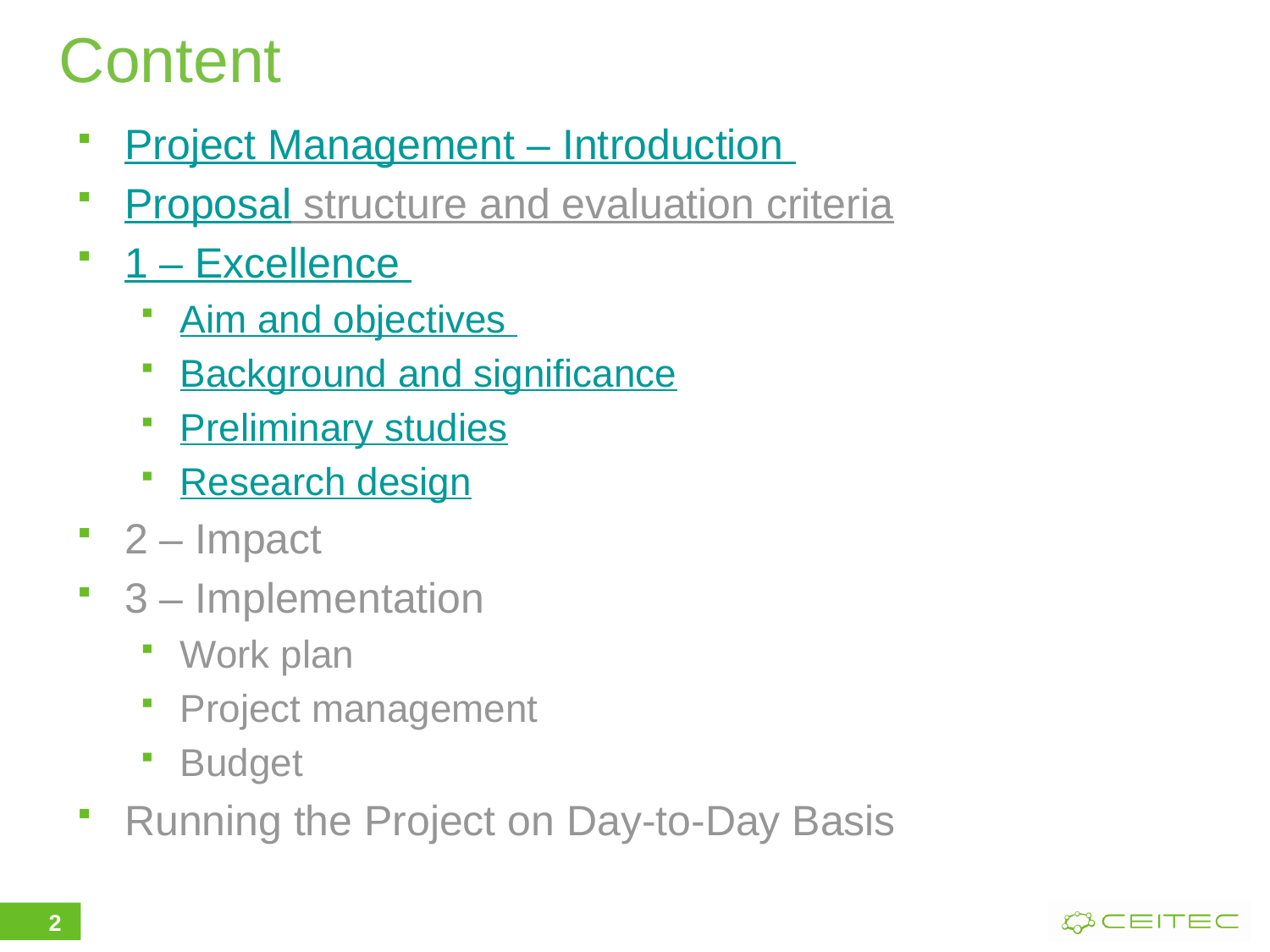

# Content
Project Management – Introduction
Proposal structure and evaluation criteria
1 – Excellence
Aim and objectives
Background and significance
Preliminary studies
Research design
2 – Impact
3 – Implementation
Work plan
Project management
Budget
Running the Project on Day-to-Day Basis